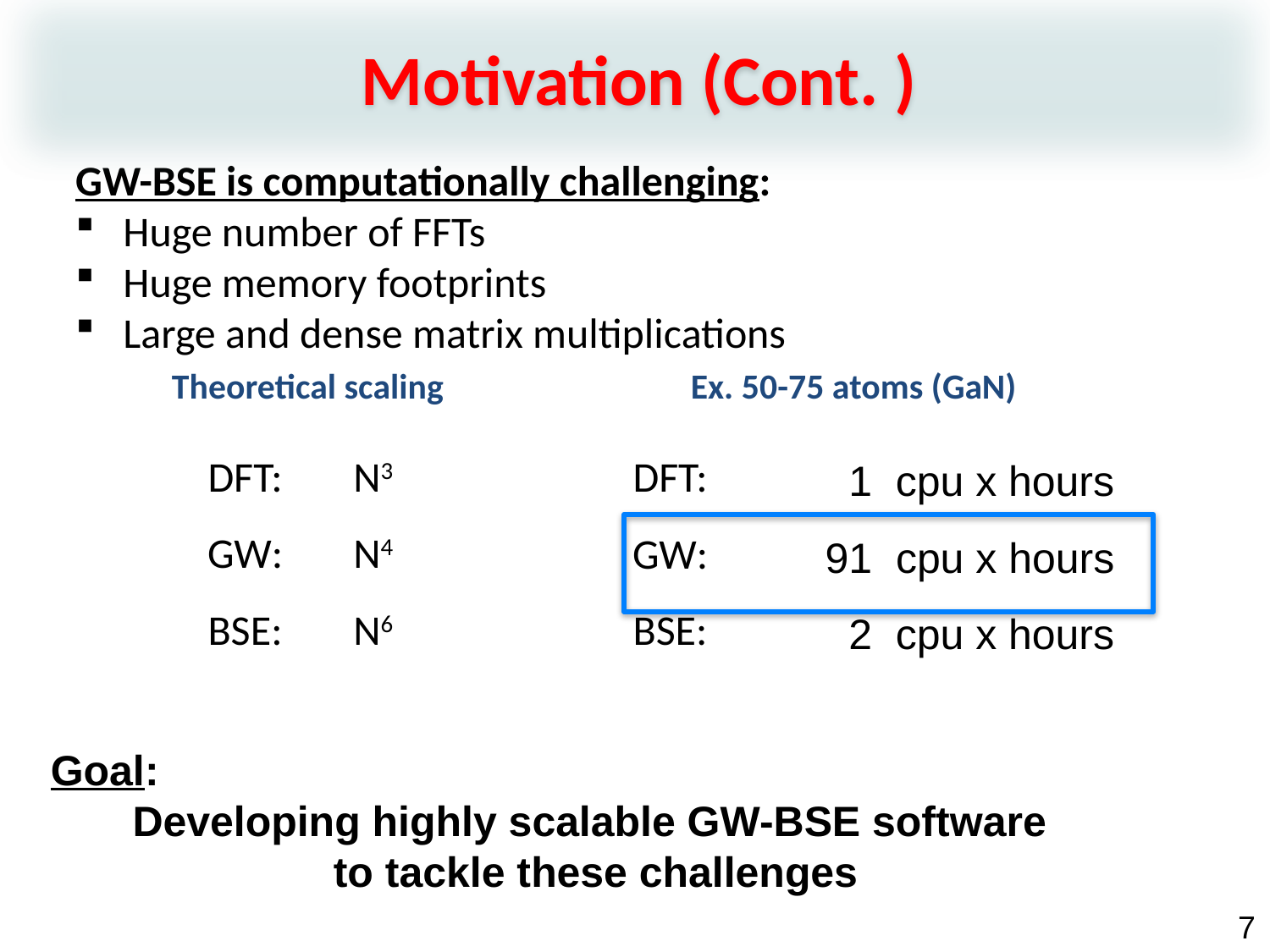

Motivation (Cont. )
GW-BSE is computationally challenging:
Huge number of FFTs
Huge memory footprints
Large and dense matrix multiplications
| Theoretical scaling |  |
| --- | --- |
| DFT: | N3 |
| GW: | N4 |
| BSE: | N6 |
| Ex. 50-75 atoms (GaN) |  |
| --- | --- |
| DFT: | 1 cpu x hours |
| GW: | 91 cpu x hours |
| BSE: | 2 cpu x hours |

Goal:
Developing highly scalable GW-BSE software
to tackle these challenges
7